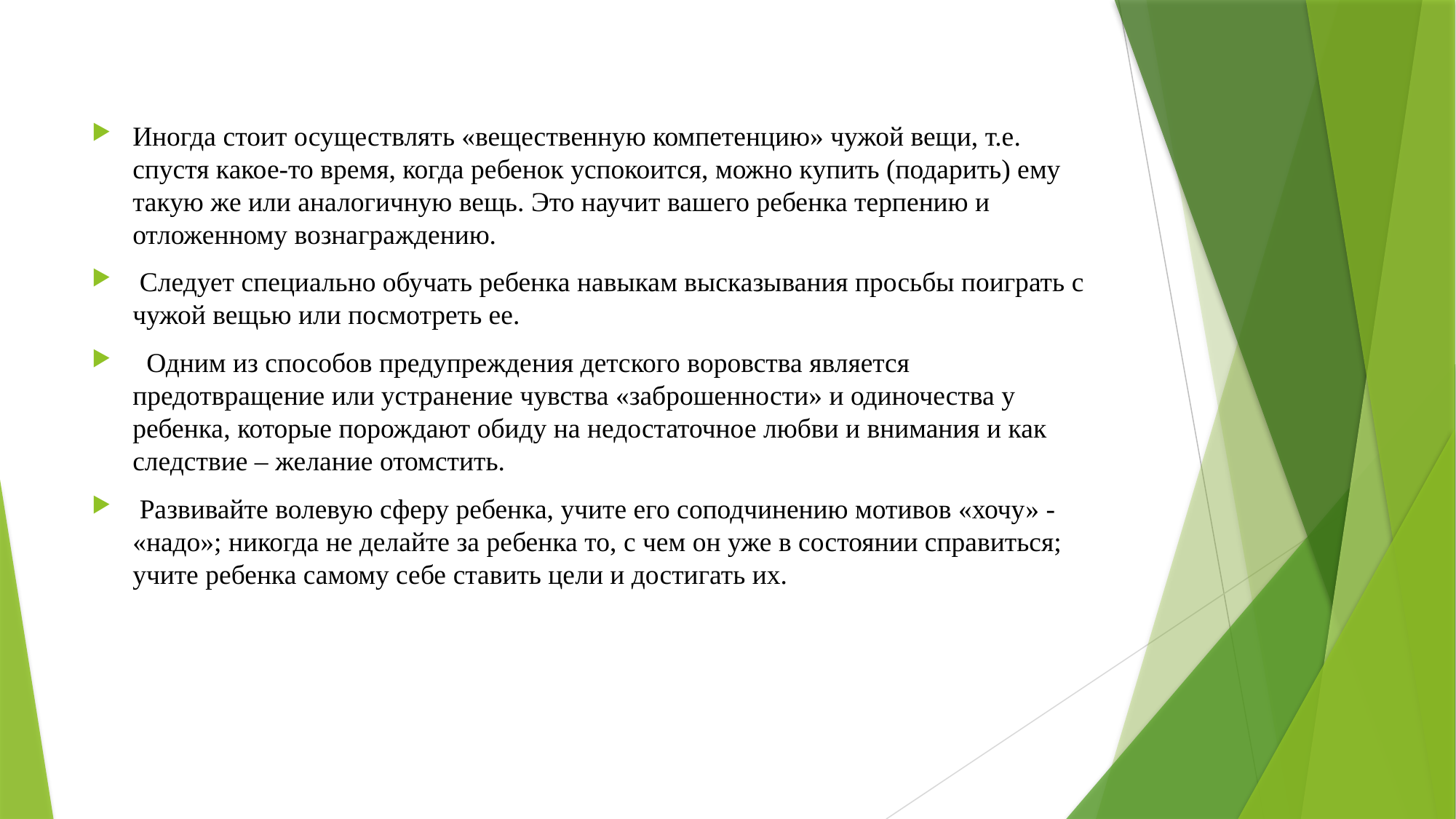

Иногда стоит осуществлять «вещественную компетенцию» чужой вещи, т.е. спустя какое-то время, когда ребенок успокоится, можно купить (подарить) ему такую же или аналогичную вещь. Это научит вашего ребенка терпению и отложенному вознаграждению.
 Следует специально обучать ребенка навыкам высказывания просьбы поиграть с чужой вещью или посмотреть ее.
  Одним из способов предупреждения детского воровства является предотвращение или устранение чувства «заброшенности» и одиночества у ребенка, которые порождают обиду на недостаточное любви и внимания и как следствие – желание отомстить.
 Развивайте волевую сферу ребенка, учите его соподчинению мотивов «хочу» - «надо»; никогда не делайте за ребенка то, с чем он уже в состоянии справиться; учите ребенка самому себе ставить цели и достигать их.